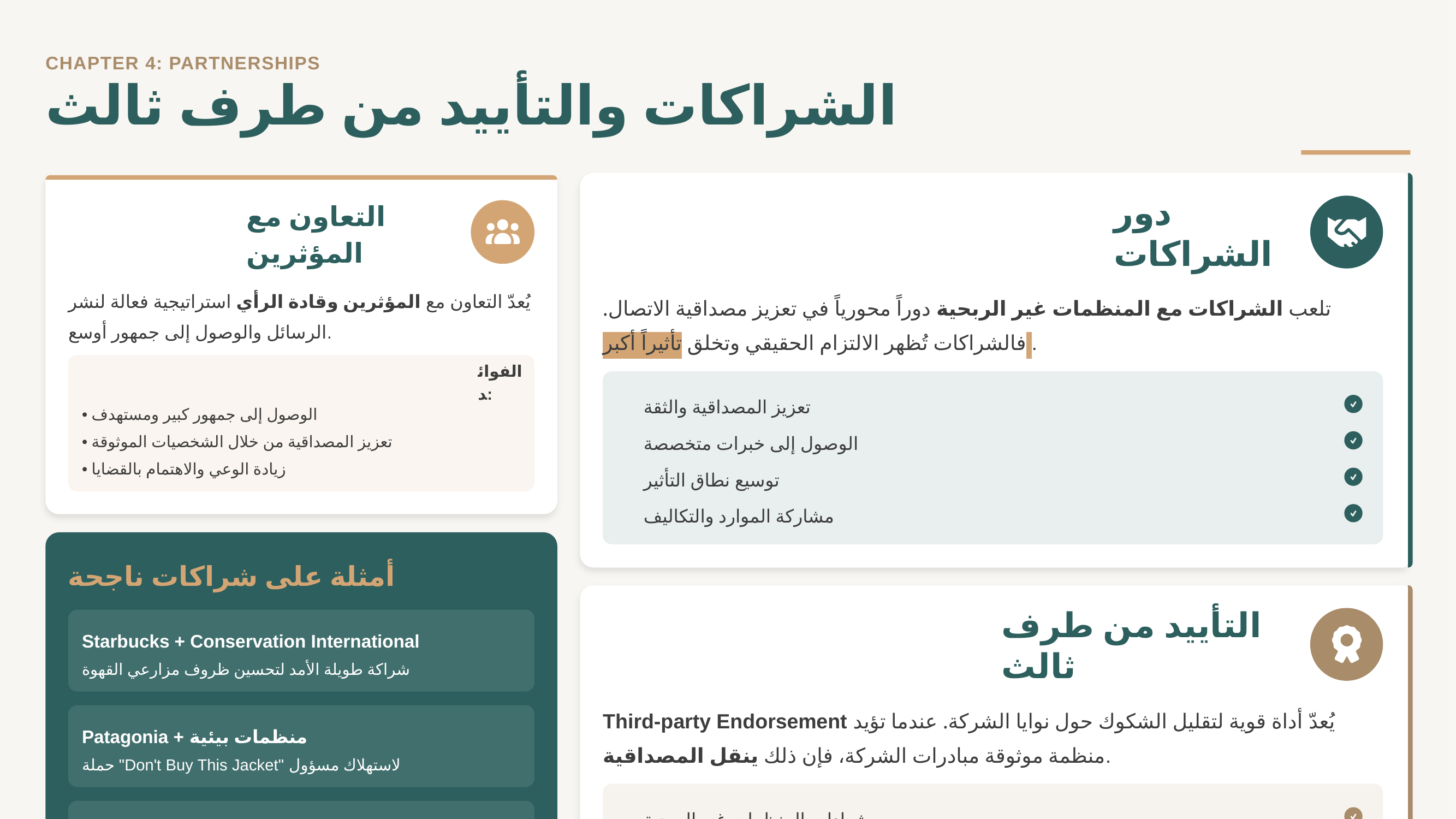

CHAPTER 4: PARTNERSHIPS
الشراكات والتأييد من طرف ثالث

دور الشراكات
التعاون مع المؤثرين

يُعدّ التعاون مع المؤثرين وقادة الرأي استراتيجية فعالة لنشر الرسائل والوصول إلى جمهور أوسع.
تلعب الشراكات مع المنظمات غير الربحية دوراً محورياً في تعزيز مصداقية الاتصال. فالشراكات تُظهر الالتزام الحقيقي وتخلق تأثيراً أكبر .

الفوائد:

تعزيز المصداقية والثقة

• الوصول إلى جمهور كبير ومستهدف
الوصول إلى خبرات متخصصة
• تعزيز المصداقية من خلال الشخصيات الموثوقة

• زيادة الوعي والاهتمام بالقضايا
توسيع نطاق التأثير

مشاركة الموارد والتكاليف

أمثلة على شراكات ناجحة

Starbucks + Conservation International
التأييد من طرف ثالث

شراكة طويلة الأمد لتحسين ظروف مزارعي القهوة
Third-party Endorsement يُعدّ أداة قوية لتقليل الشكوك حول نوايا الشركة. عندما تؤيد منظمة موثوقة مبادرات الشركة، فإن ذلك ينقل المصداقية.

Patagonia + منظمات بيئية
حملة "Don't Buy This Jacket" لاستهلاك مسؤول

شهادات المنظمات غير الربحية

Danone + مزارعون
جوائز الاستدامة

الزراعة التجديدية والممارسات المستدامة
التصنيفات والتقييمات

الاعترافات الدولية